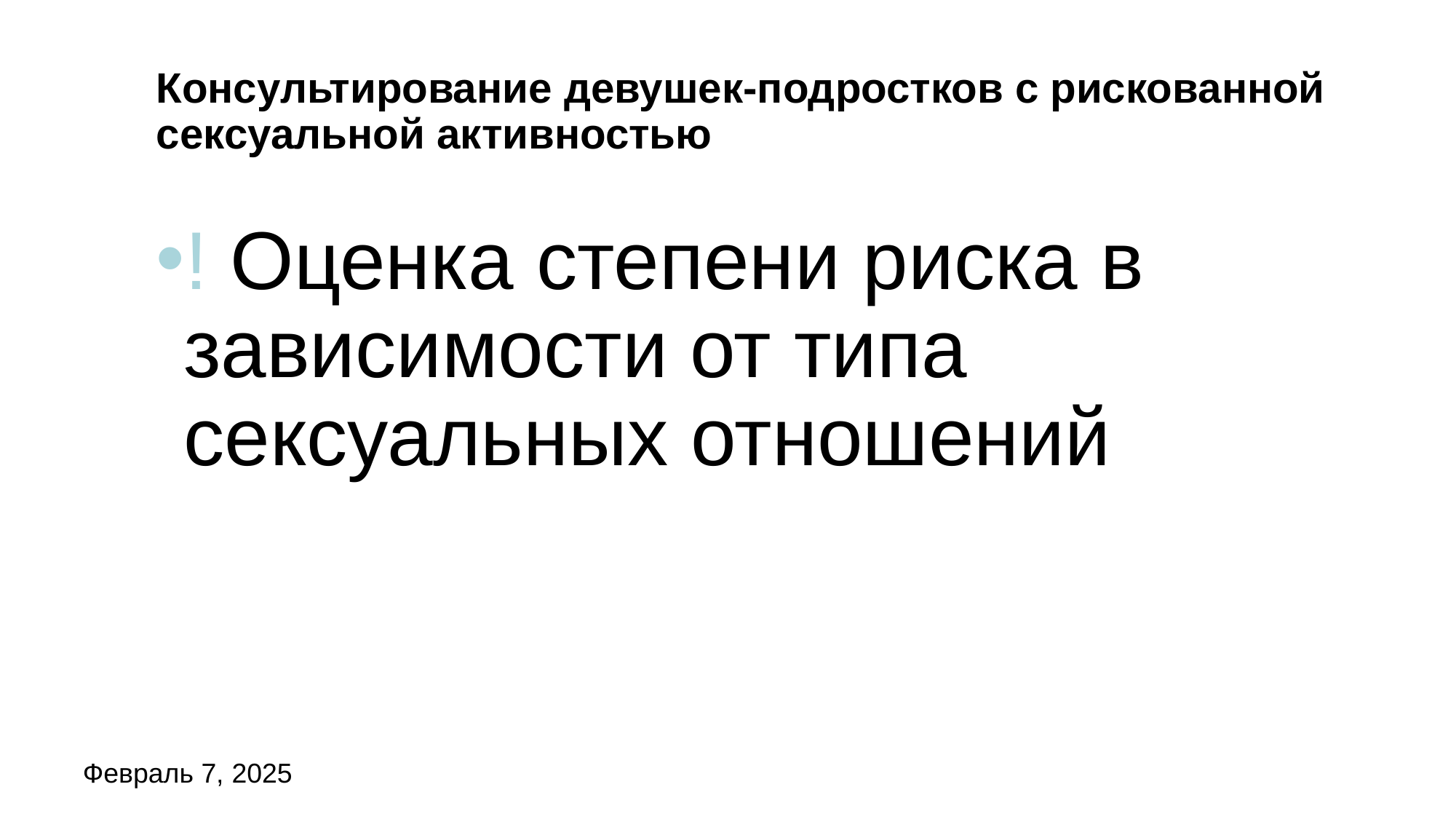

# Консультирование девушек-подростков с рискованной сексуальной активностью
! Оценка степени риска в зависимости от типа сексуальных отношений
Февраль 7, 2025